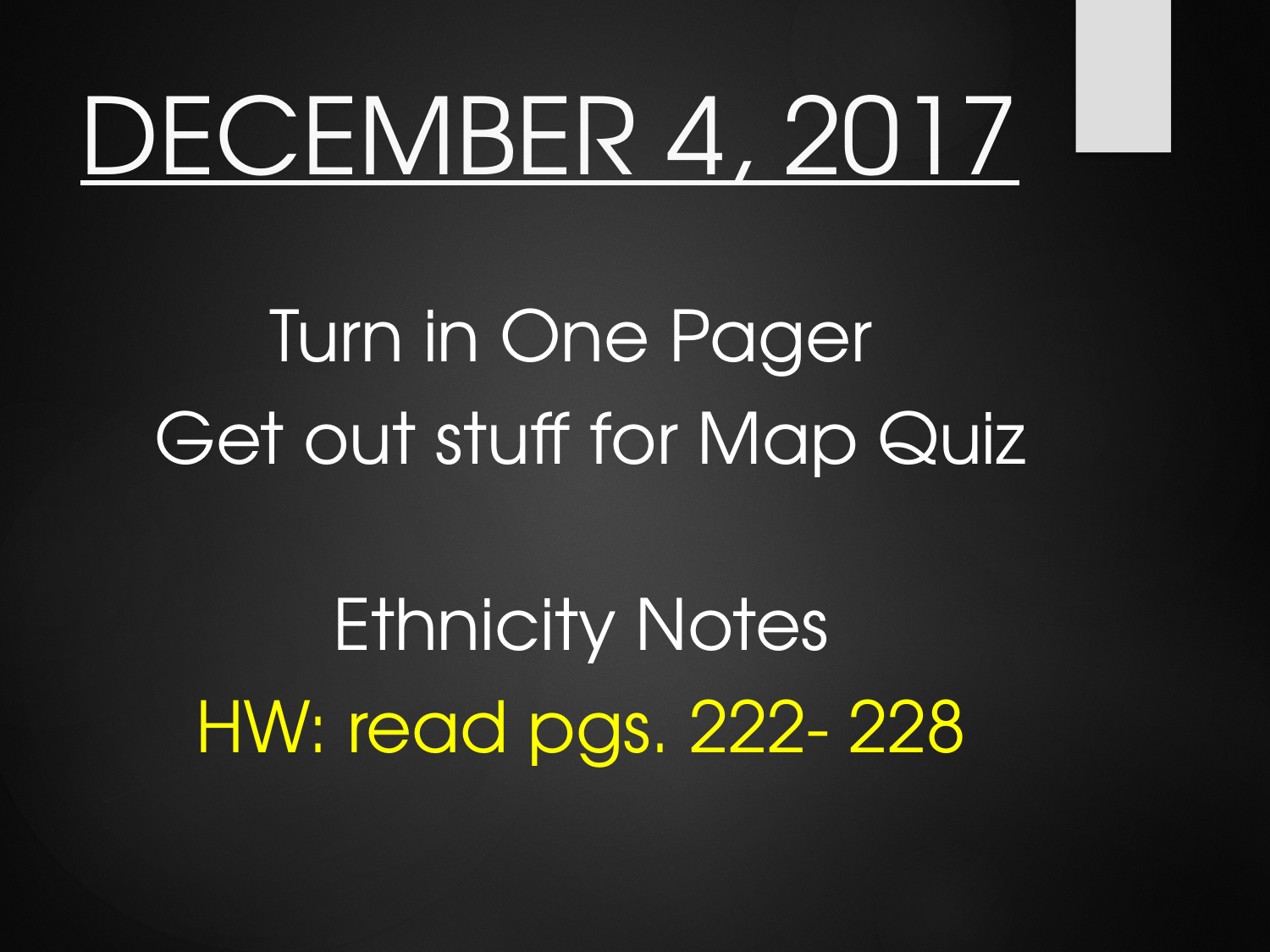

# DECEMBER 4, 2017
 Turn in One Pager
 Get out stuff for Map Quiz
 Ethnicity Notes
 HW: read pgs. 222- 228